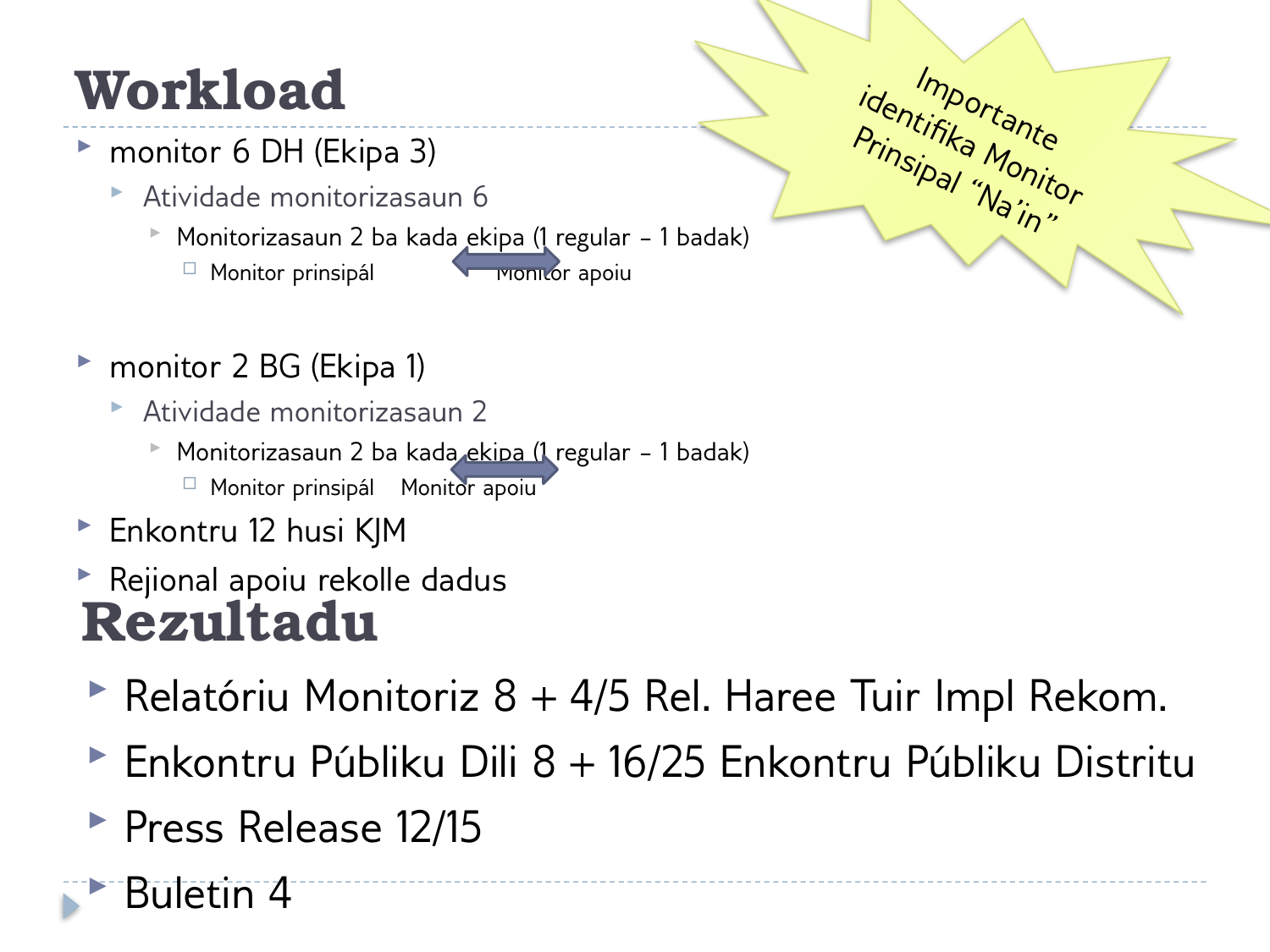

Importante identifika Monitor Prinsipal “Na’in”
# Workload
monitor 6 DH (Ekipa 3)
Atividade monitorizasaun 6
Monitorizasaun 2 ba kada ekipa (1 regular – 1 badak)
Monitor prinsipál	 	Monitor apoiu

monitor 2 BG (Ekipa 1)
Atividade monitorizasaun 2
Monitorizasaun 2 ba kada ekipa (1 regular – 1 badak)
Monitor prinsipál 		Monitor apoiu
Enkontru 12 husi KJM
Rejional apoiu rekolle dadus

Rezultadu
Relatóriu Monitoriz 8 + 4/5 Rel. Haree Tuir Impl Rekom.
Enkontru Públiku Dili 8 + 16/25 Enkontru Públiku Distritu
Press Release 12/15
Buletin 4